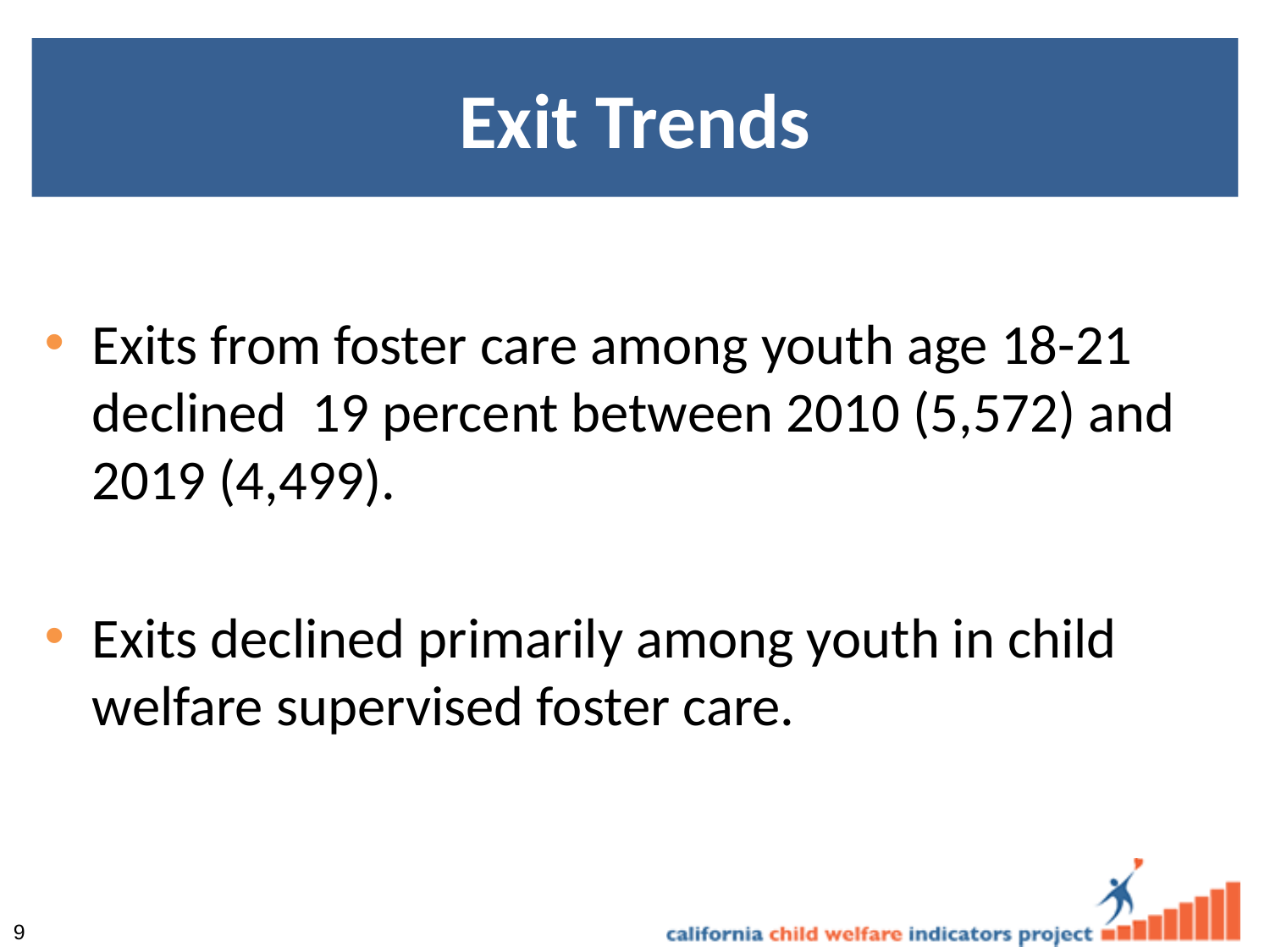

# Exit Trends

Exits from foster care among youth age 18-21 declined  19 percent between 2010 (5,572) and 2019 (4,499).

Exits declined primarily among youth in child welfare supervised foster care.

9